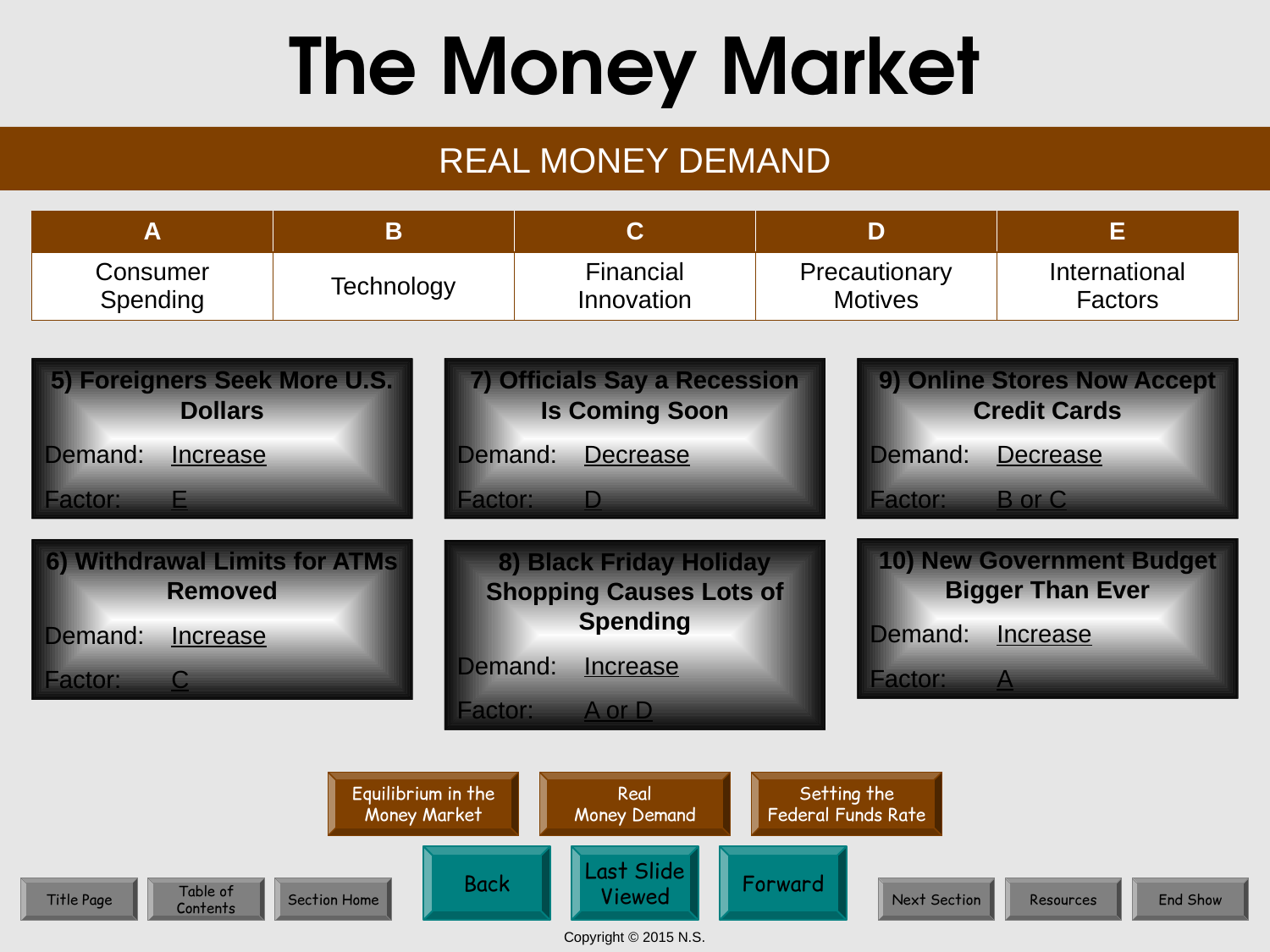

# The Money Market
REAL MONEY DEMAND
| A | B | C | D | E |
| --- | --- | --- | --- | --- |
| Consumer Spending | Technology | Financial Innovation | Precautionary Motives | International Factors |
5) Foreigners Seek More U.S. Dollars
Demand:
Factor:
5) Foreigners Seek More U.S. Dollars
Demand:	Increase
Factor:	E
7) Officials Say a Recession Is Coming Soon
Demand:
Factor:
7) Officials Say a Recession Is Coming Soon
Demand:	Decrease
Factor:	D
9) Online Stores Now Accept Credit Cards
Demand:
Factor:
9) Online Stores Now Accept Credit Cards
Demand:	Decrease
Factor:	B or C
10) New Government Budget Bigger Than Ever
Demand:
Factor:
10) New Government Budget Bigger Than Ever
Demand:	Increase
Factor:	A
6) Withdrawal Limits for ATMs Removed
Demand:
Factor:
6) Withdrawal Limits for ATMs Removed
Demand:	Increase
Factor:	C
8) Black Friday Holiday Shopping Causes Lots of Spending
Demand:
Factor:
8) Black Friday Holiday Shopping Causes Lots of Spending
Demand:	Increase
Factor:	A or D
Equilibrium in the
Money Market
Real
Money Demand
Setting the
Federal Funds Rate